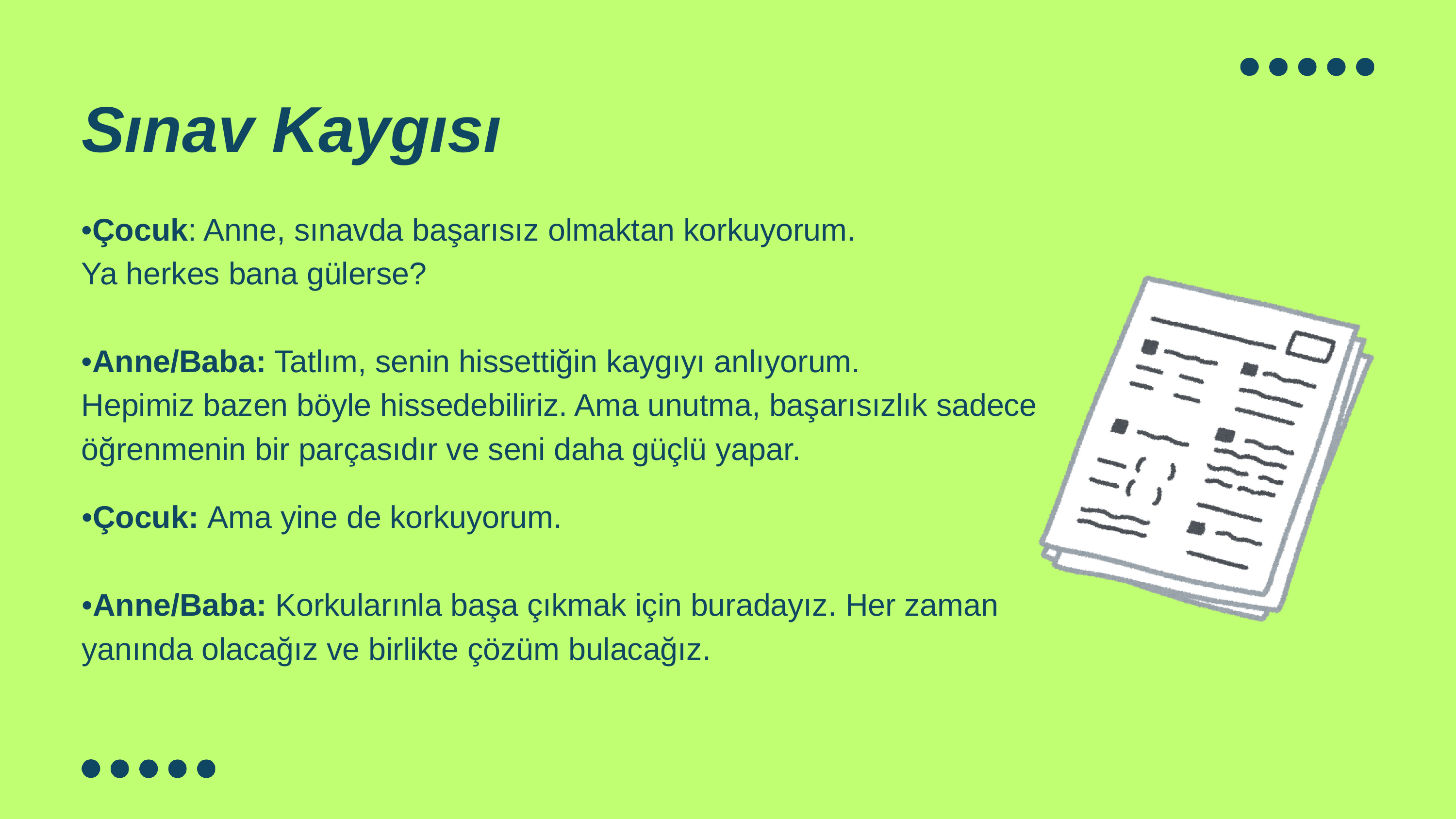

Sınav Kaygısı
•Çocuk: Anne, sınavda başarısız olmaktan korkuyorum.
Ya herkes bana gülerse?

•Anne/Baba: Tatlım, senin hissettiğin kaygıyı anlıyorum.
Hepimiz bazen böyle hissedebiliriz. Ama unutma, başarısızlık sadece öğrenmenin bir parçasıdır ve seni daha güçlü yapar.

•Çocuk: Ama yine de korkuyorum.

•Anne/Baba: Korkularınla başa çıkmak için buradayız. Her zaman yanında olacağız ve birlikte çözüm bulacağız.